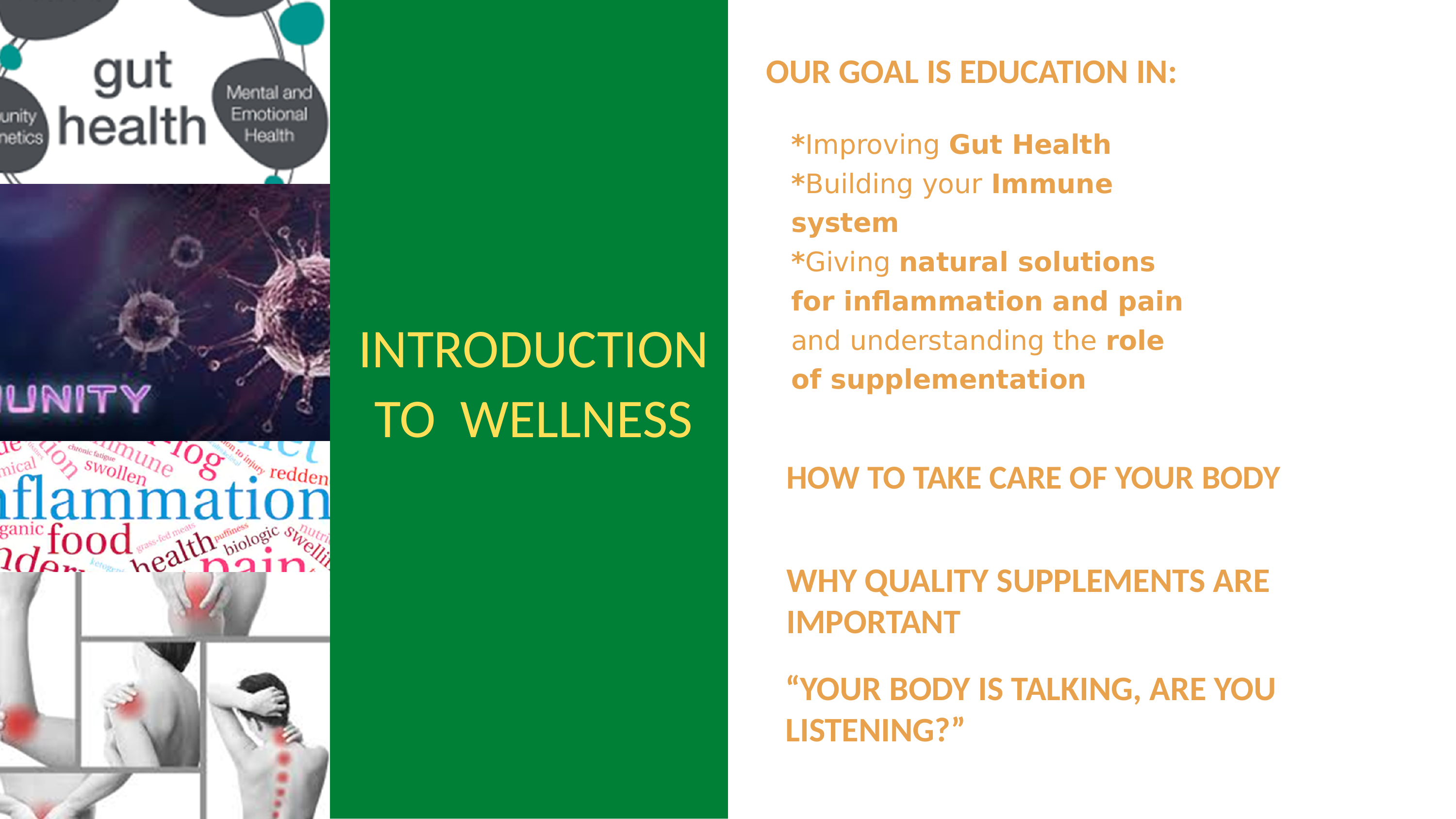

# OUR GOAL IS EDUCATION IN:
*Improving Gut Health
*Building your Immune        system
*Giving natural solutions for inflammation and pain  and understanding the role of supplementation

HOW TO TAKE CARE OF YOUR BODY

WHY QUALITY SUPPLEMENTS ARE IMPORTANT
“YOUR BODY IS TALKING, ARE YOU      LISTENING?”
INTRODUCTION
TO  WELLNESS